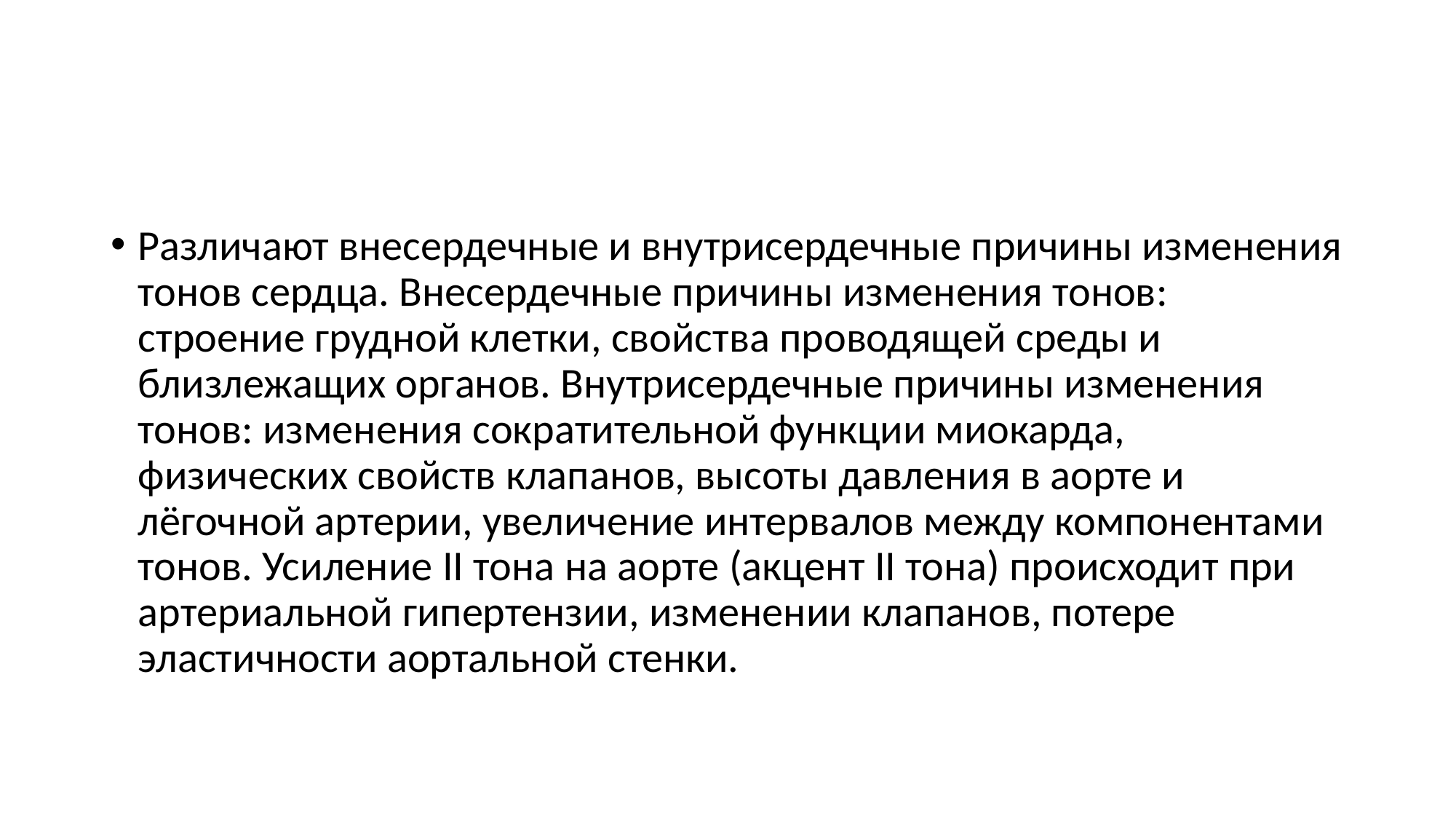

#
Различают внесердечные и внутрисердечные причины изменения тонов сердца. Внесердечные причины изменения тонов: строение грудной клетки, свойства проводящей среды и близлежащих органов. Внутрисердечные причины изменения тонов: изменения сократительной функции миокарда, физических свойств клапанов, высоты давления в аорте и лëгочной артерии, увеличение интервалов между компонентами тонов. Усиление II тона на аорте (акцент II тона) происходит при артериальной гипертензии, изменении клапанов, потере эластичности аортальной стенки.